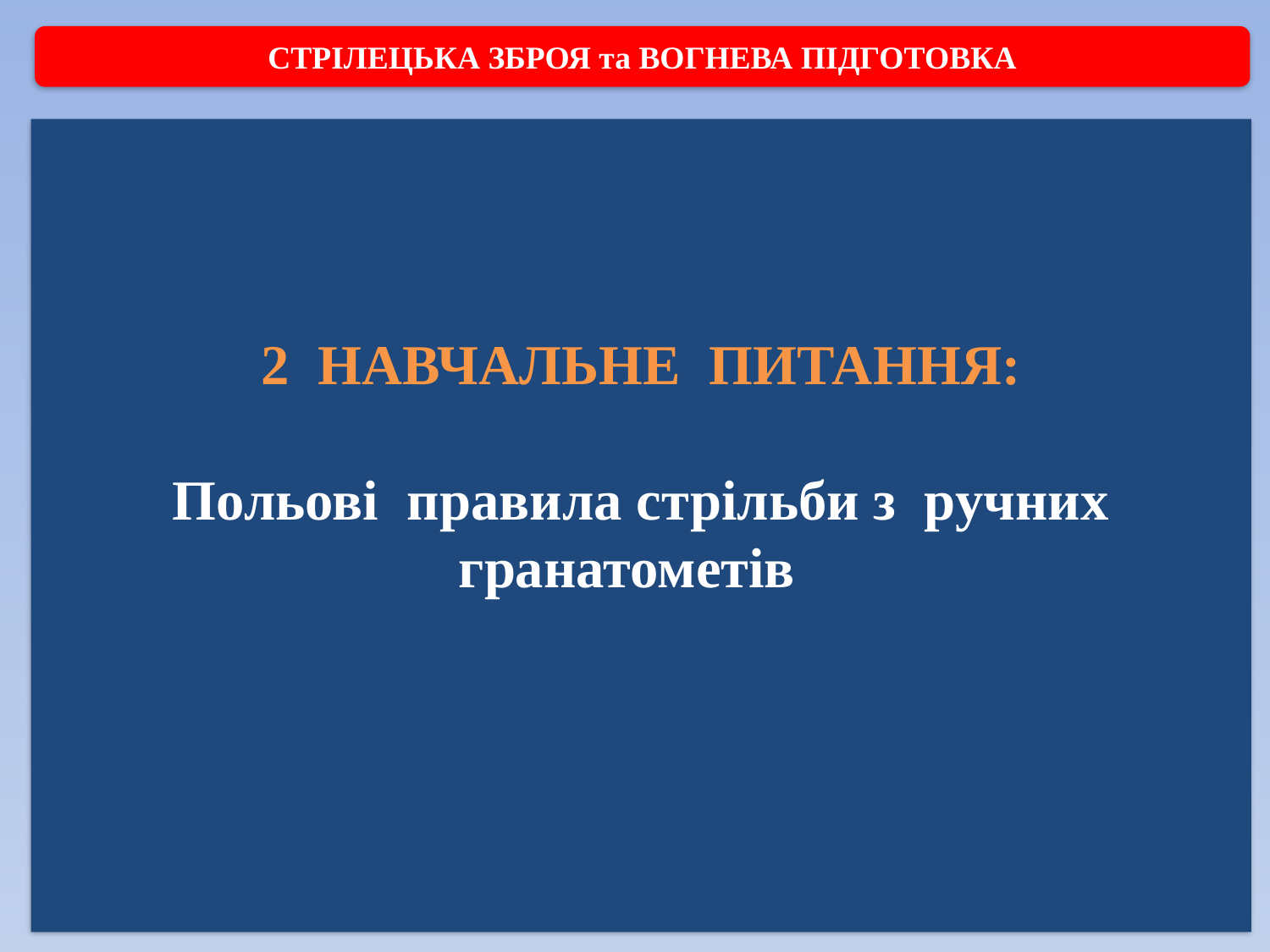

СТРІЛЕЦЬКА ЗБРОЯ та ВОГНЕВА ПІДГОТОВКА

2  НАВЧАЛЬНЕ  ПИТАННЯ:

Польовi  правила стрільби з  ручних
гранатометів